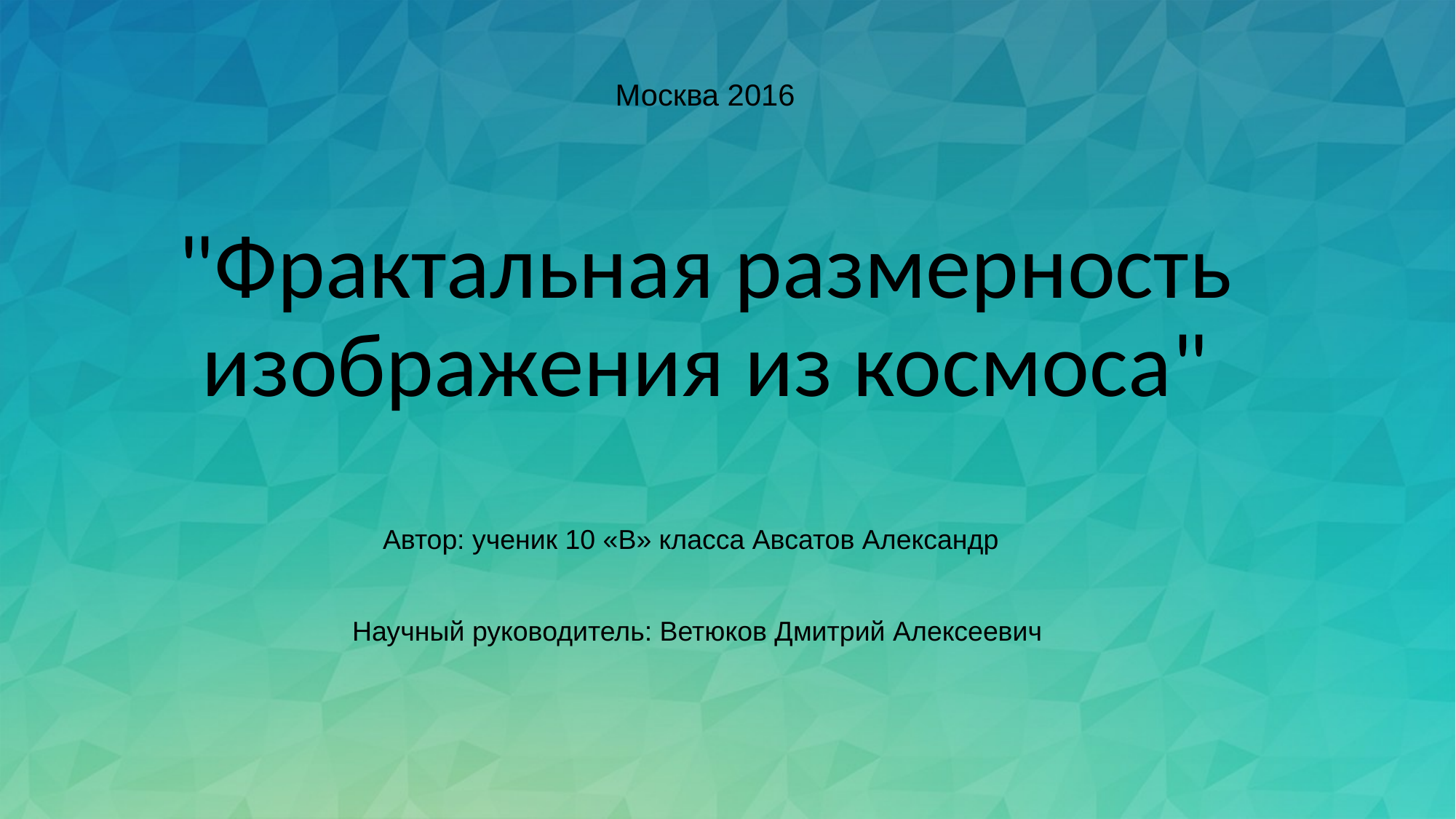

Москва 2016
# "Фрактальная размерность изображения из космоса"
Автор: ученик 10 «В» класса Авсатов Александр
Научный руководитель: Ветюков Дмитрий Алексеевич